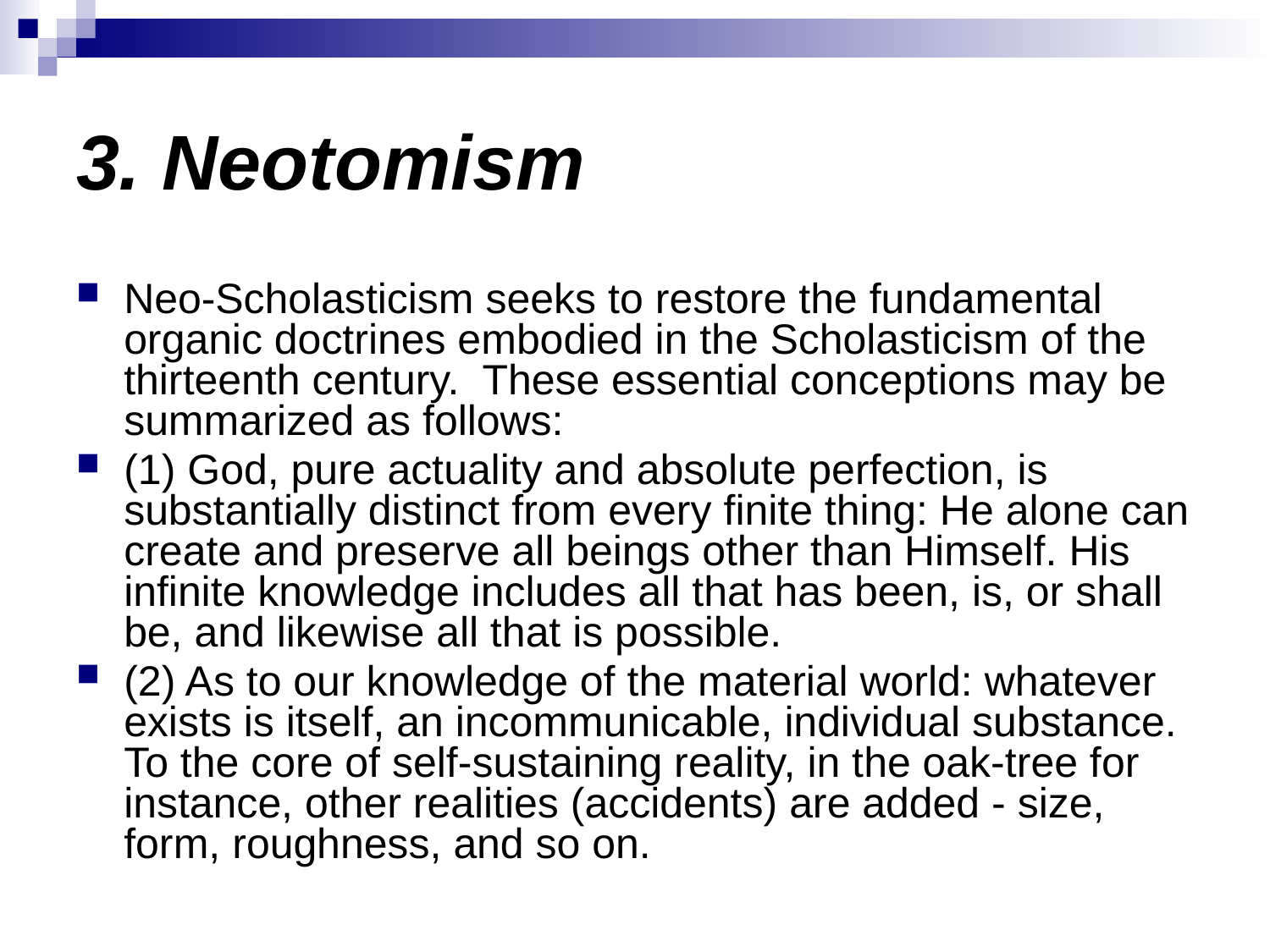

# 3. Neotomism
Neo-Scholasticism seeks to restore the fundamental organic doctrines embodied in the Scholasticism of the thirteenth century.  These essential conceptions may be summarized as follows:
(1) God, pure actuality and absolute perfection, is substantially distinct from every finite thing: He alone can create and preserve all beings other than Himself. His infinite knowledge includes all that has been, is, or shall be, and likewise all that is possible.
(2) As to our knowledge of the material world: whatever exists is itself, an incommunicable, individual substance. To the core of self-sustaining reality, in the oak-tree for instance, other realities (accidents) are added - size, form, roughness, and so on.